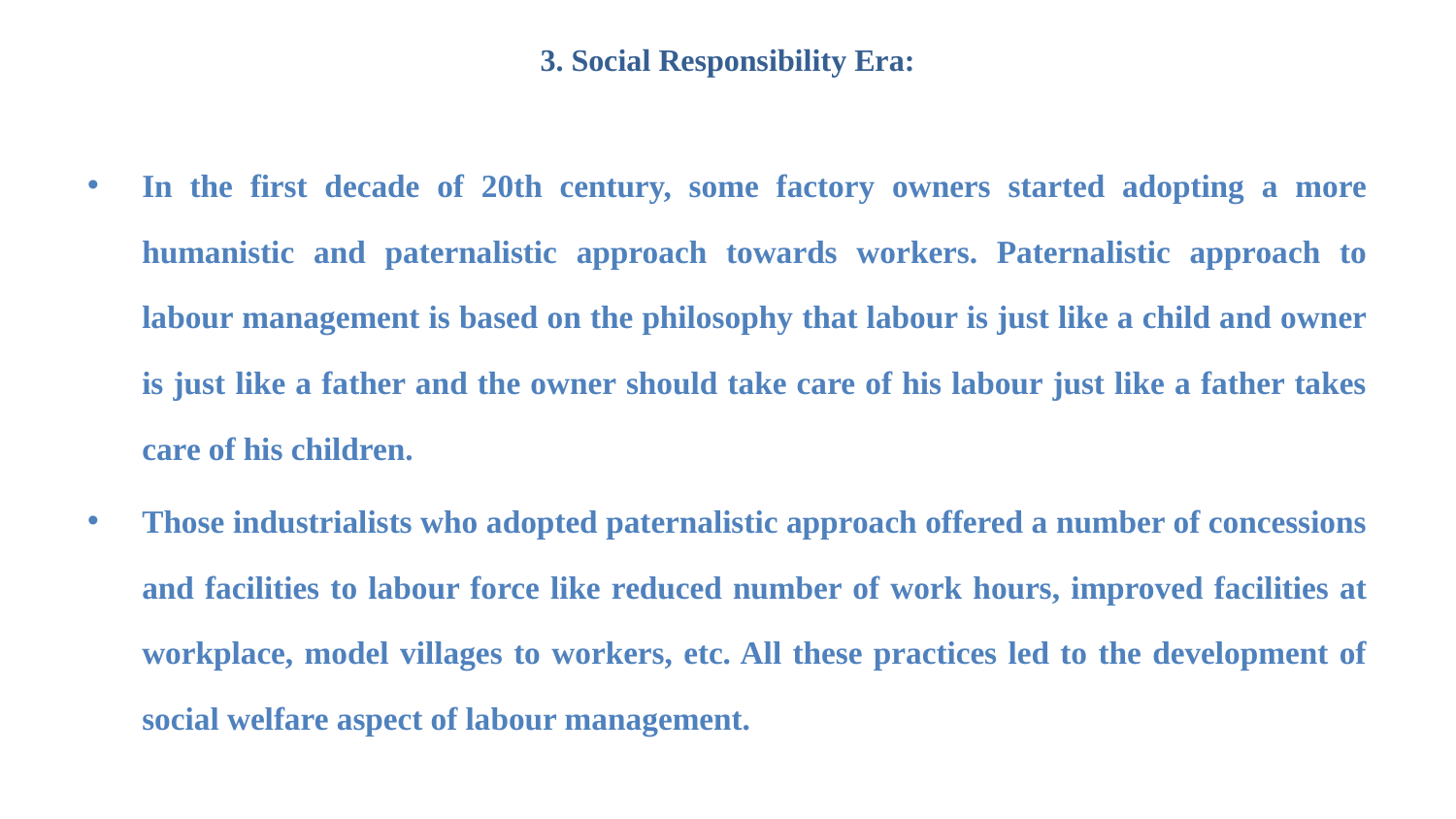

# 3. Social Responsibility Era:

In the first decade of 20th century, some factory owners started adopting a more humanistic and paternalistic approach towards workers. Paternalistic approach to labour management is based on the philosophy that labour is just like a child and owner is just like a father and the owner should take care of his labour just like a father takes care of his children.
Those industrialists who adopted paternalistic approach offered a number of concessions and facilities to labour force like reduced number of work hours, improved facilities at workplace, model villages to workers, etc. All these practices led to the development of social welfare aspect of labour management.